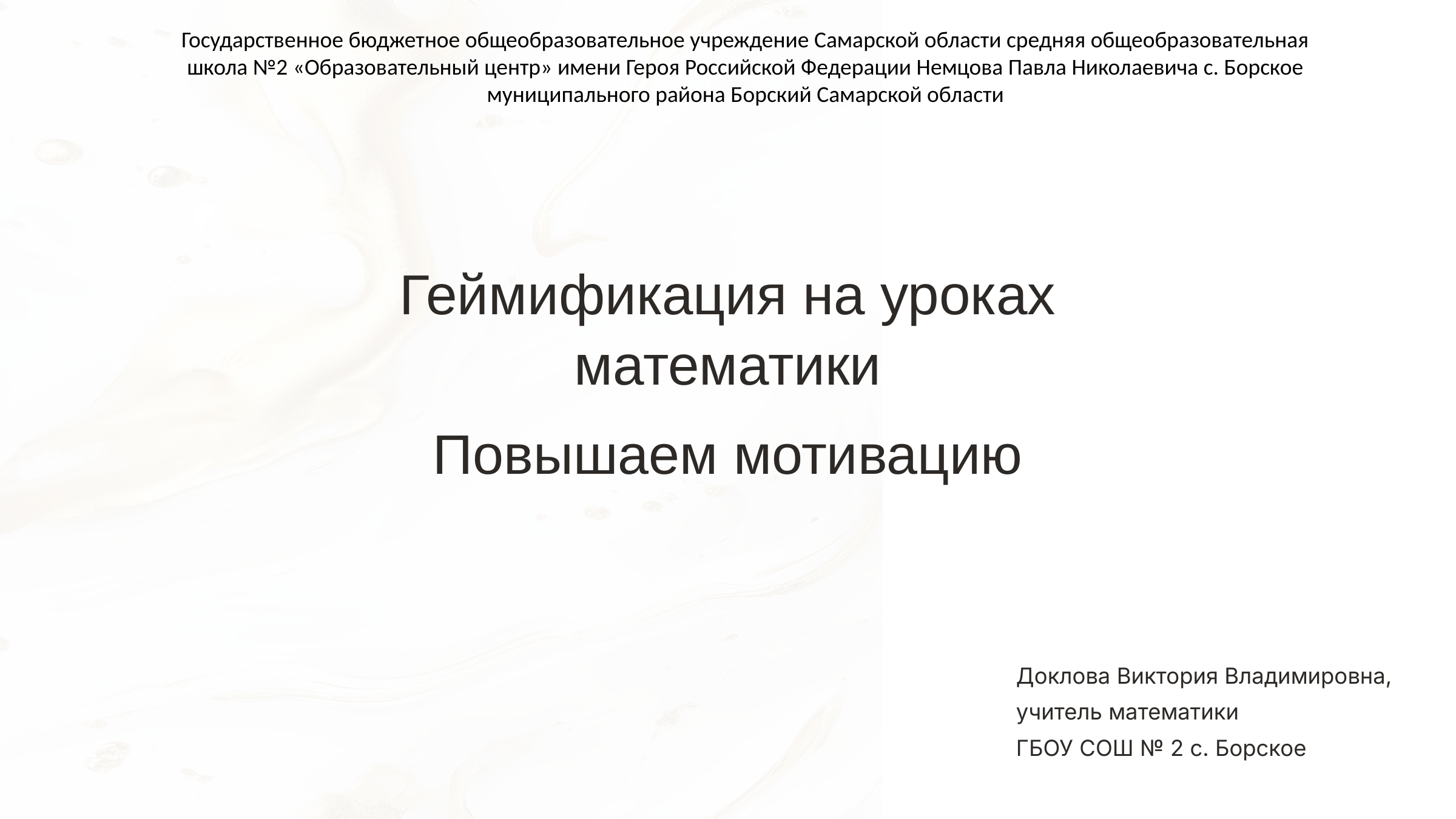

Государственное бюджетное общеобразовательное учреждение Самарской области средняя общеобразовательная школа №2 «Образовательный центр» имени Героя Российской Федерации Немцова Павла Николаевича с. Борское муниципального района Борский Самарской области
Геймификация на уроках математики
Повышаем мотивацию
Доклова Виктория Владимировна,
учитель математики
ГБОУ СОШ № 2 с. Борское